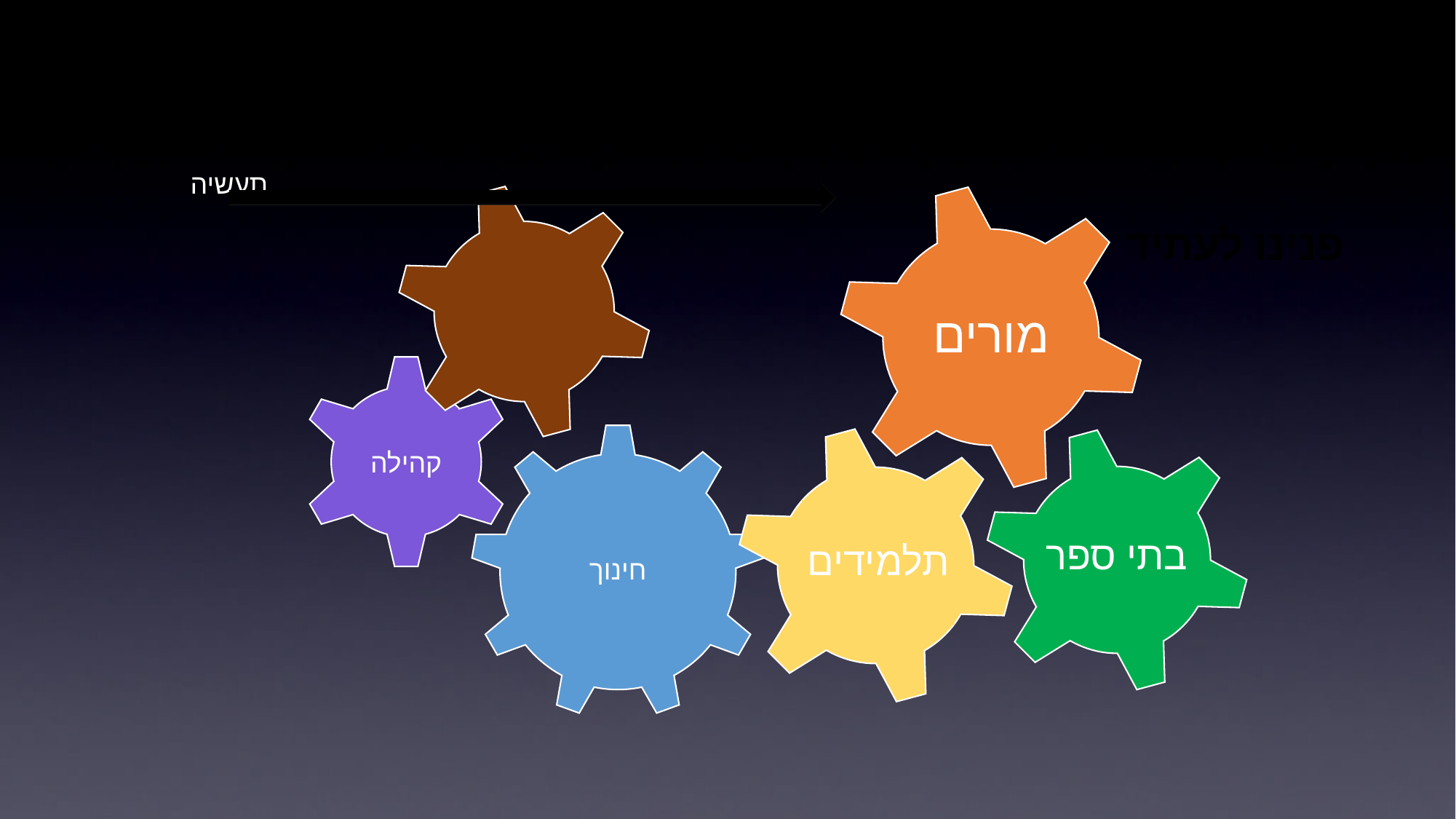

חינוך
תעשיה
קהילה

מורים
פנינו לעתיד

תלמידים

בתי ספר